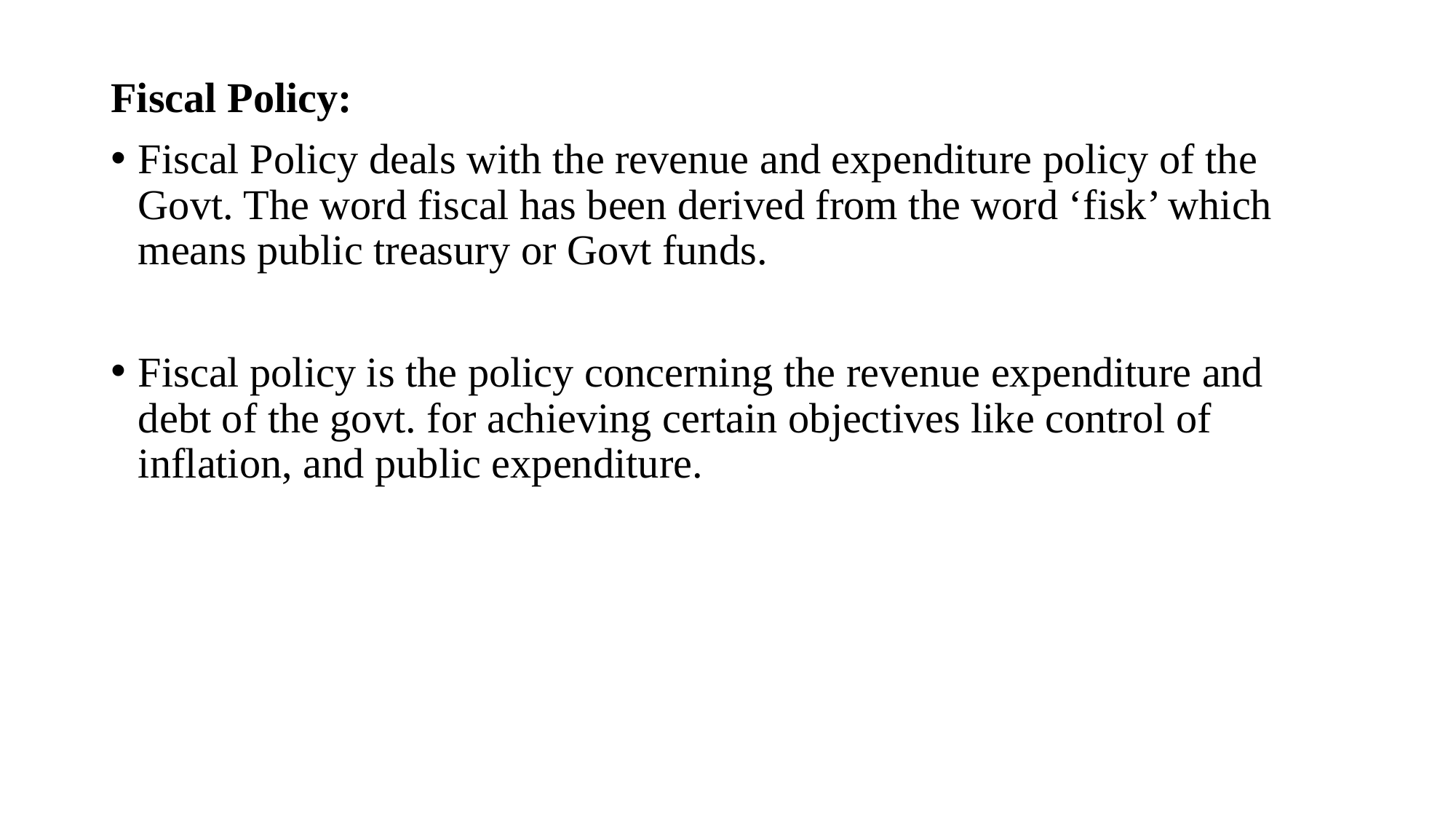

Fiscal Policy:
Fiscal Policy deals with the revenue and expenditure policy of the Govt. The word fiscal has been derived from the word ‘fisk’ which means public treasury or Govt funds.

Fiscal policy is the policy concerning the revenue expenditure and debt of the govt. for achieving certain objectives like control of inflation, and public expenditure.